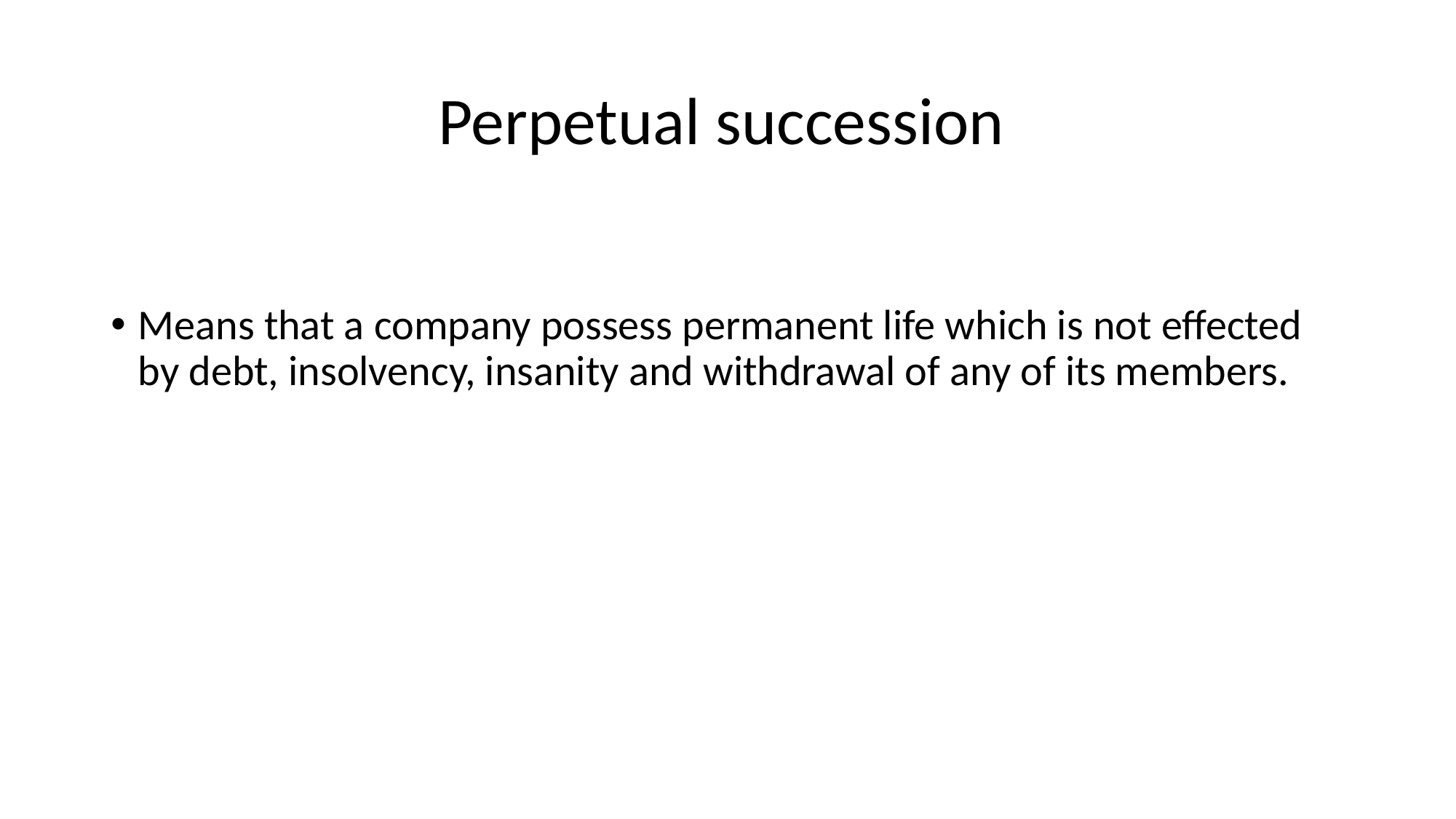

# Perpetual succession
Means that a company possess permanent life which is not effected by debt, insolvency, insanity and withdrawal of any of its members.